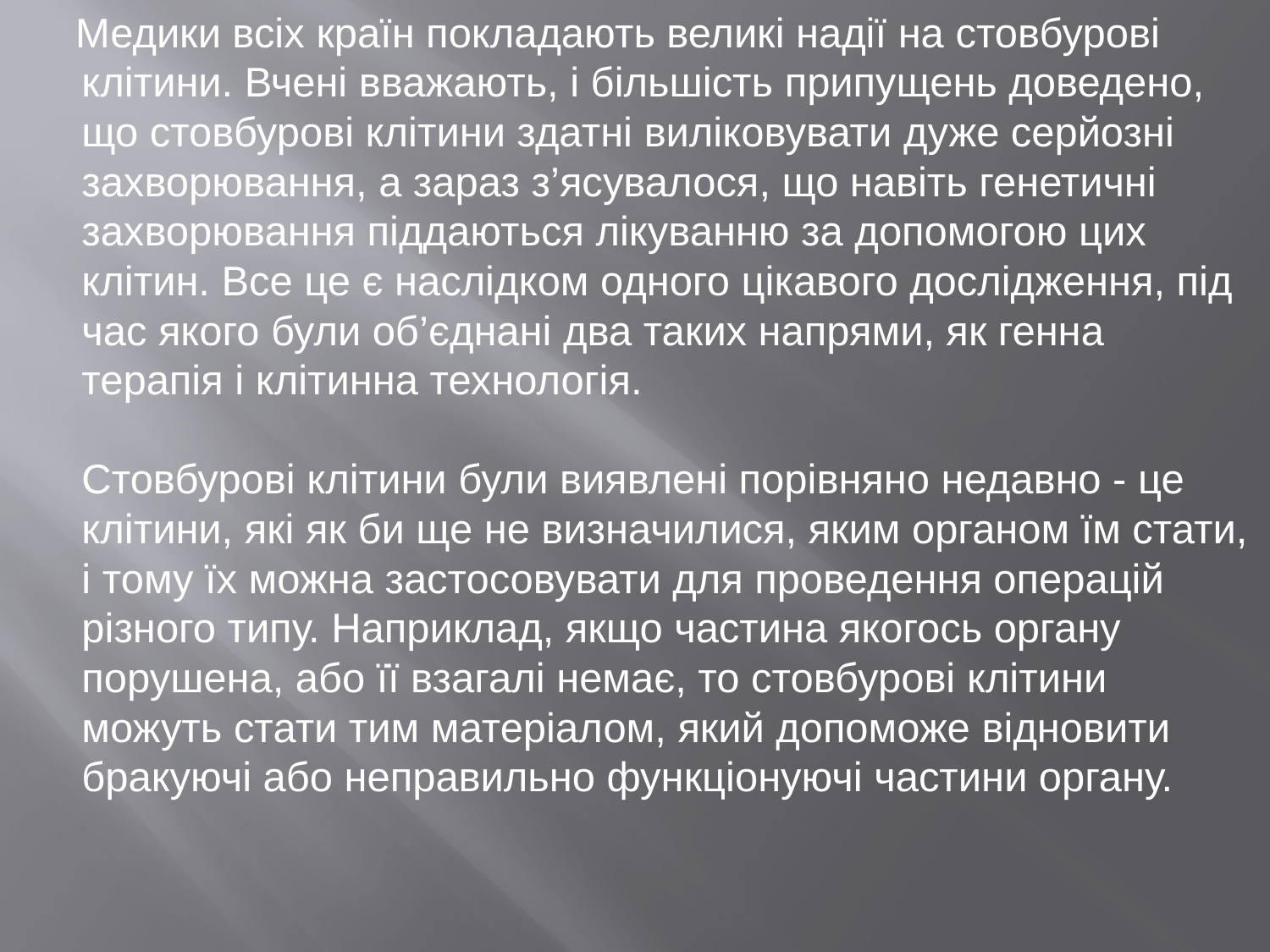

Медики всіх країн покладають великі надії на стовбурові клітини. Вчені вважають, і більшість припущень доведено, що стовбурові клітини здатні виліковувати дуже серйозні захворювання, а зараз з’ясувалося, що навіть генетичні захворювання піддаються лікуванню за допомогою цих клітин. Все це є наслідком одного цікавого дослідження, під час якого були об’єднані два таких напрями, як генна терапія і клітинна технологія. 
Стовбурові клітини були виявлені порівняно недавно - це клітини, які як би ще не визначилися, яким органом їм стати, і тому їх можна застосовувати для проведення операцій різного типу. Наприклад, якщо частина якогось органу порушена, або її взагалі немає, то стовбурові клітини можуть стати тим матеріалом, який допоможе відновити бракуючі або неправильно функціонуючі частини органу.